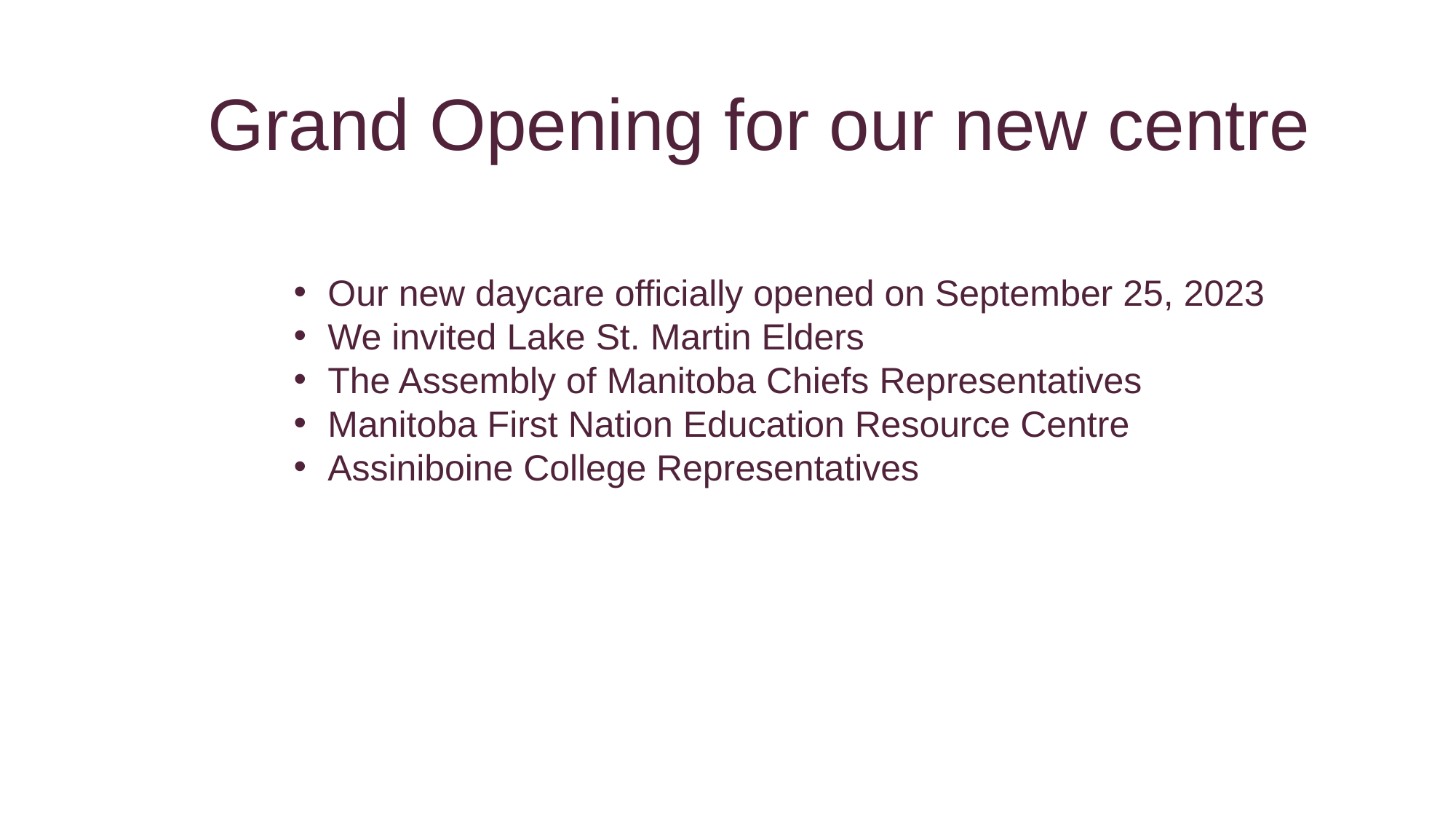

Grand Opening for our new centre
Our new daycare officially opened on September 25, 2023
We invited Lake St. Martin Elders
The Assembly of Manitoba Chiefs Representatives
Manitoba First Nation Education Resource Centre
Assiniboine College Representatives